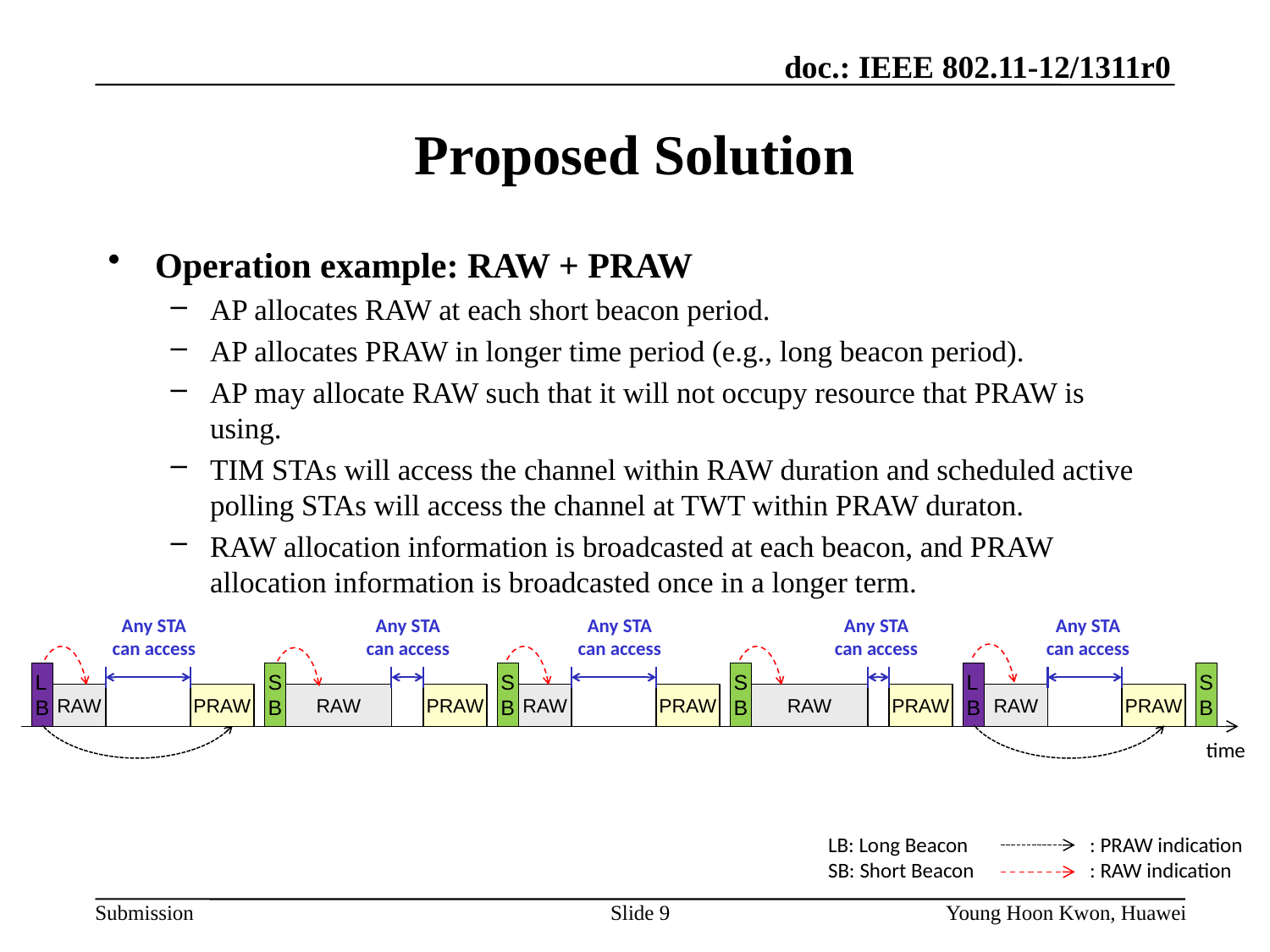

# Proposed Solution
Operation example: RAW + PRAW
AP allocates RAW at each short beacon period.
AP allocates PRAW in longer time period (e.g., long beacon period).
AP may allocate RAW such that it will not occupy resource that PRAW is using.
TIM STAs will access the channel within RAW duration and scheduled active polling STAs will access the channel at TWT within PRAW duraton.
RAW allocation information is broadcasted at each beacon, and PRAW allocation information is broadcasted once in a longer term.
Any STA
can access
Any STA
can access
Any STA
can access
Any STA
can access
Any STA
can access

LB
SB
SB
SB
LB
SB
RAW
PRAW
RAW
PRAW
RAW
PRAW
RAW
PRAW
RAW
PRAW
time
LB: Long Beacon
SB: Short Beacon
: PRAW indication
: RAW indication
Slide 9
Young Hoon Kwon, Huawei